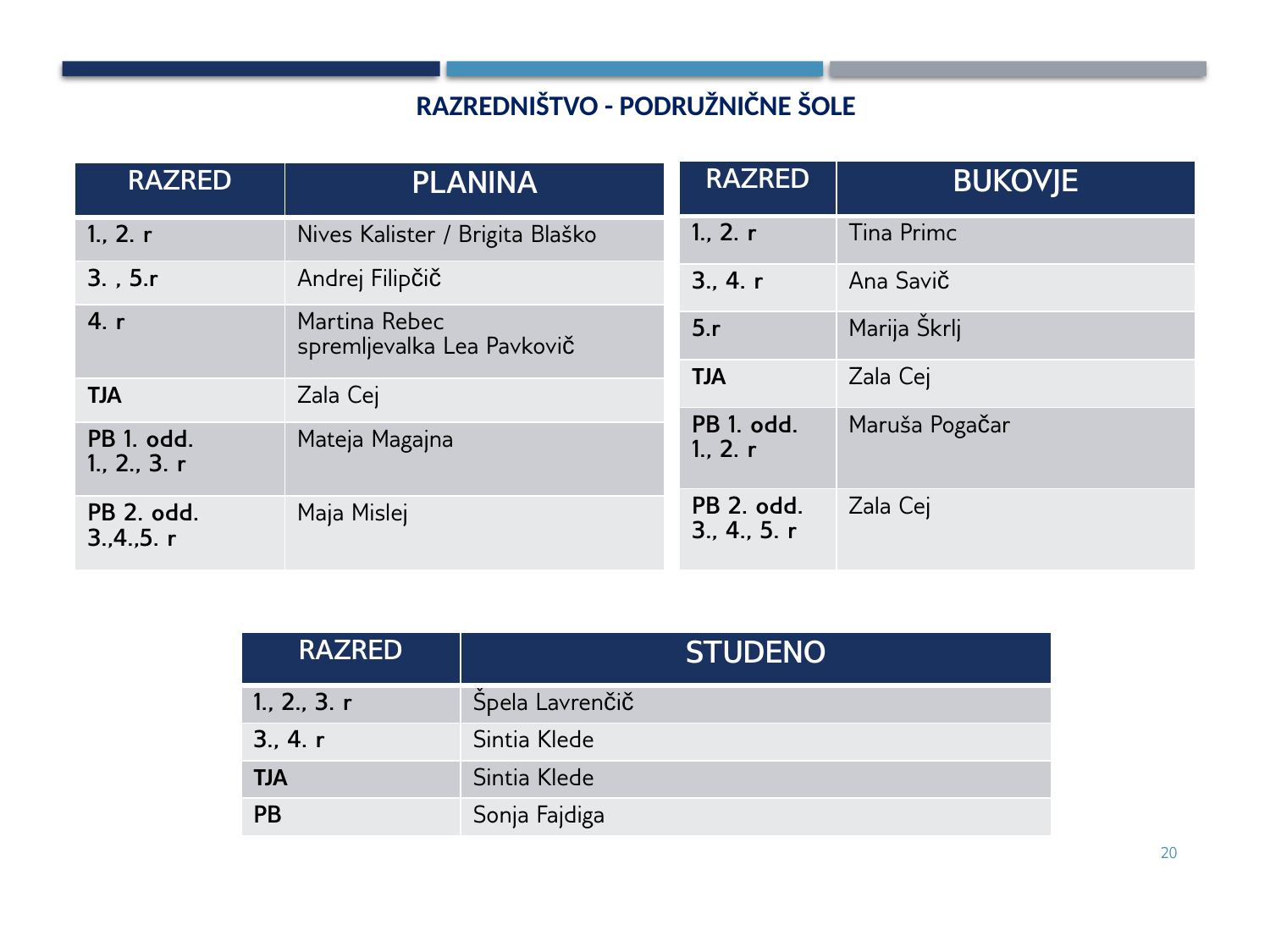

RAZREDNIŠTVO - PODRUŽNIČNE ŠOLE
| RAZRED | BUKOVJE |
| --- | --- |
| 1., 2. r | Tina Primc |
| 3., 4. r | Ana Savič |
| 5.r | Marija Škrlj |
| TJA | Zala Cej |
| PB 1. odd. 1., 2. r | Maruša Pogačar |
| PB 2. odd. 3., 4., 5. r | Zala Cej |
| RAZRED | PLANINA |
| --- | --- |
| 1., 2. r | Nives Kalister / Brigita Blaško |
| 3. , 5.r | Andrej Filipčič |
| 4. r | Martina Rebec spremljevalka Lea Pavkovič |
| TJA | Zala Cej |
| PB 1. odd. 1., 2., 3. r | Mateja Magajna |
| PB 2. odd. 3.,4.,5. r | Maja Mislej |
| RAZRED | STUDENO |
| --- | --- |
| 1., 2., 3. r | Špela Lavrenčič |
| 3., 4. r | Sintia Klede |
| TJA | Sintia Klede |
| PB | Sonja Fajdiga |
20